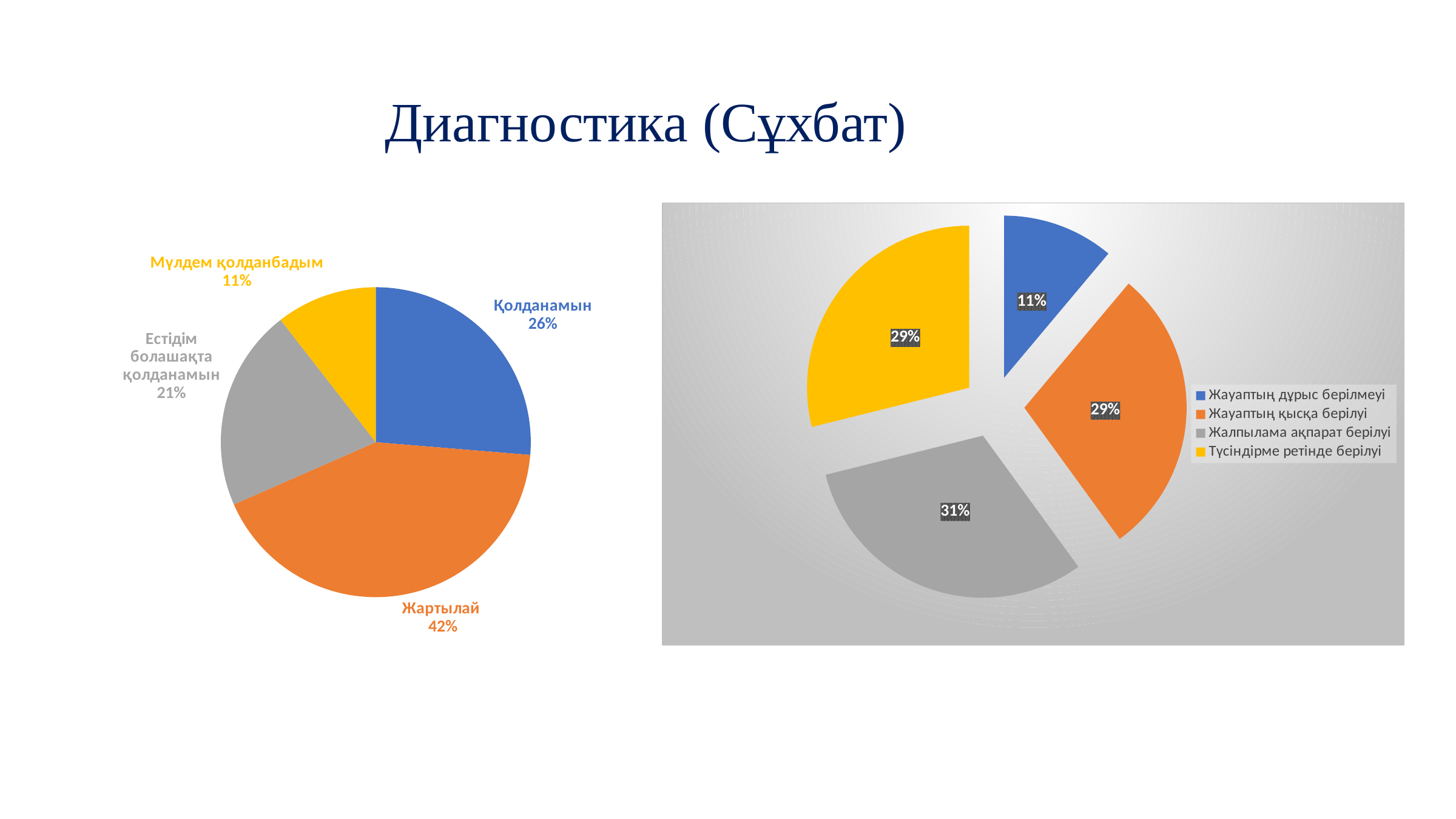

Диагностика (Сұхбат)

### Chart

| Category | Столбец2 |
|---|---|
| Жауаптың дұрыс берілмеуі  | 5.0 |
| Жауаптың қысқа берілуі | 13.0 |
| Жалпылама ақпарат берілуі | 14.0 |
| Түсіндірме ретінде берілуі | 13.0 |

### Chart

| Category | Продажи |
|---|---|
| Қолданамын | 5.0 |
| Жартылай  | 8.0 |
| Естідім болашақта қолданамын | 4.0 |
| Мүлдем қолданбадым | 2.0 |